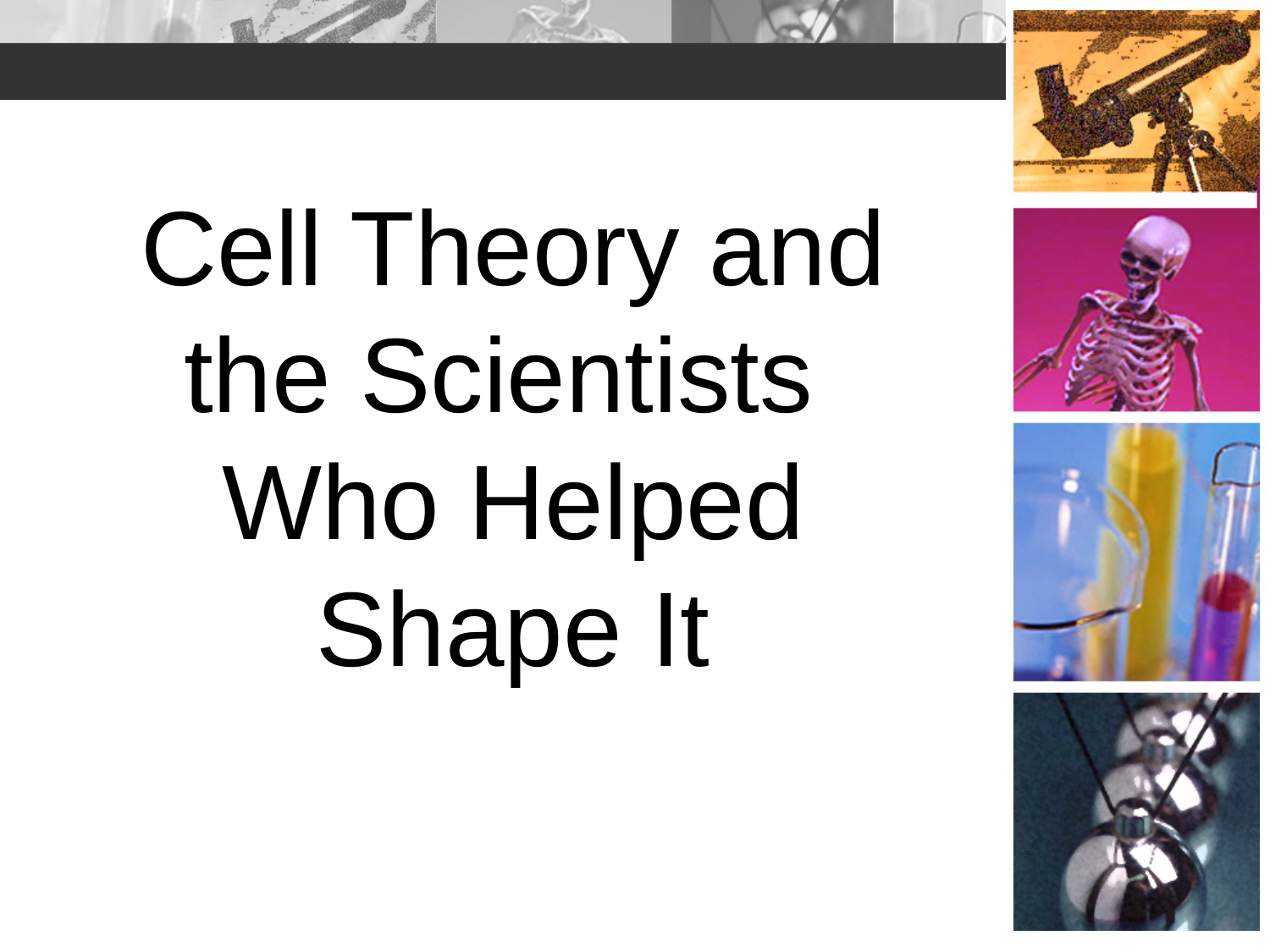

# Cell Theory and the Scientists Who Helped Shape It